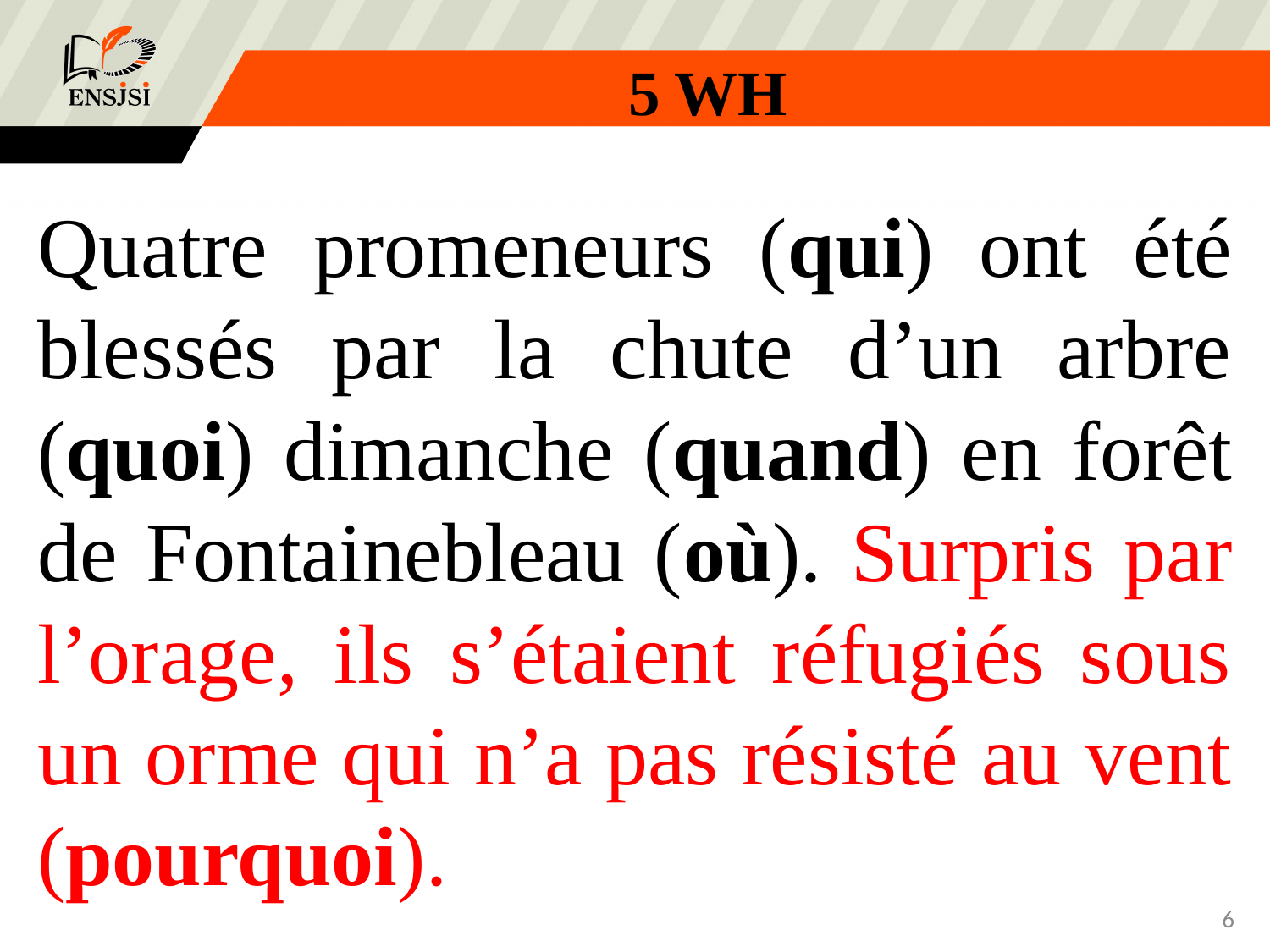

5 WH
Quatre promeneurs (qui) ont été blessés par la chute d’un arbre (quoi) dimanche (quand) en forêt de Fontainebleau (où). Surpris par l’orage, ils s’étaient réfugiés sous un orme qui n’a pas résisté au vent (pourquoi).
6